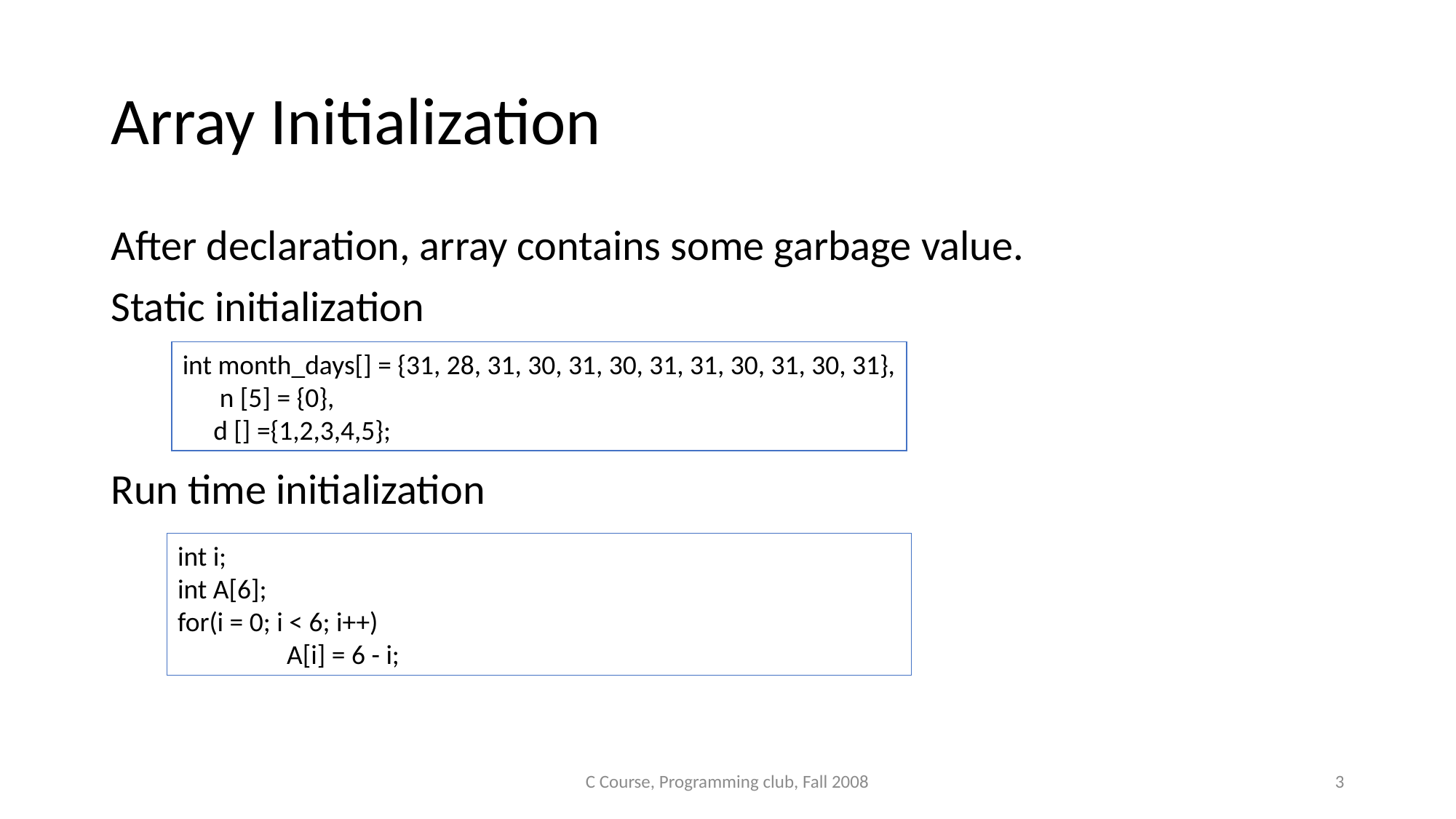

# Array Initialization
After declaration, array contains some garbage value.
Static initialization

Run time initialization

int month_days[] = {31, 28, 31, 30, 31, 30, 31, 31, 30, 31, 30, 31},
      n [5] = {0},
     d [] ={1,2,3,4,5};
int i;
int A[6];
for(i = 0; i < 6; i++)
	A[i] = 6 - i;
C Course, Programming club, Fall 2008
3